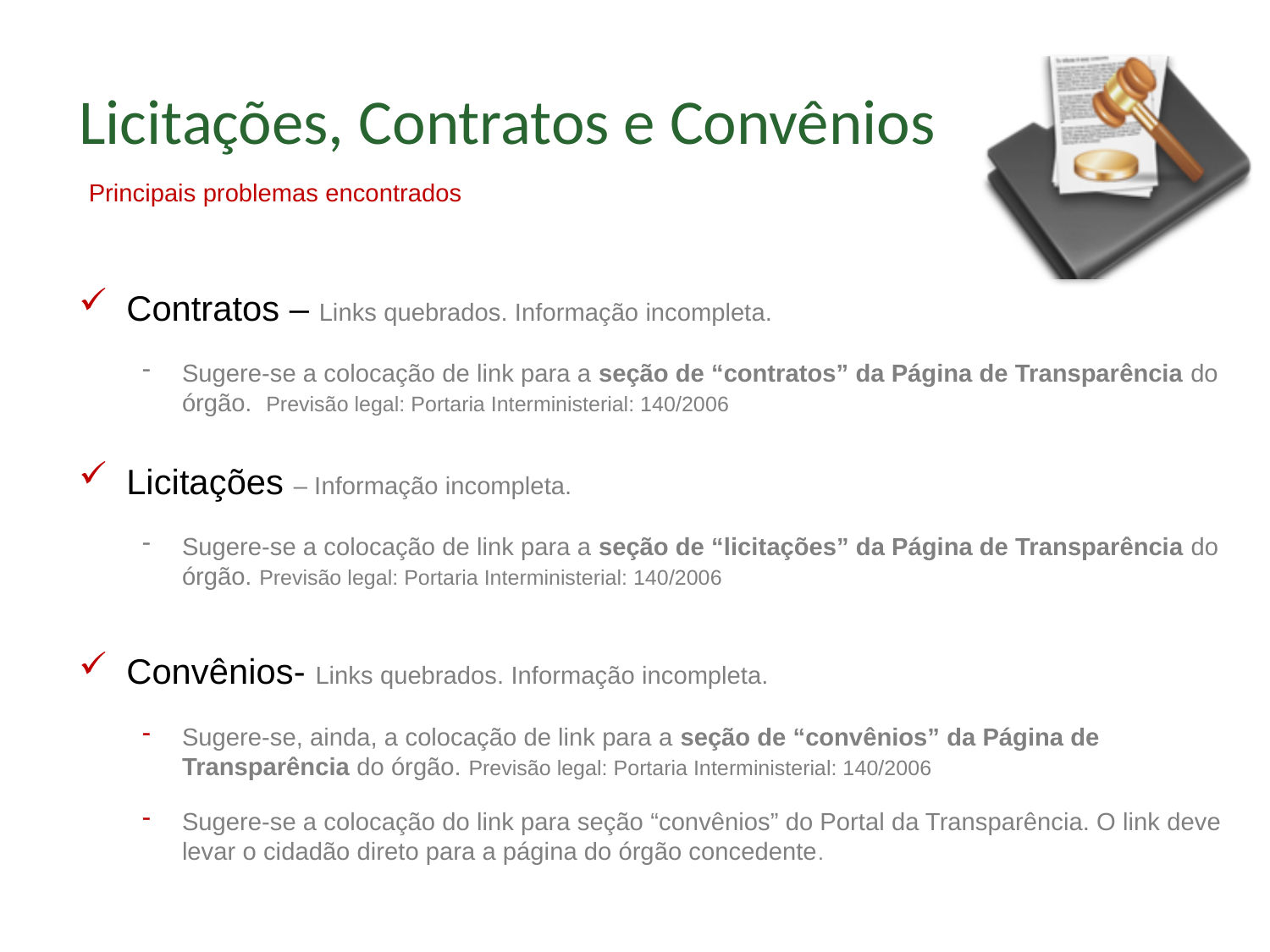

Licitações, Contratos e Convênios
Principais problemas encontrados
Contratos – Links quebrados. Informação incompleta.

Sugere-se a colocação de link para a seção de “contratos” da Página de Transparência do órgão.  Previsão legal: Portaria Interministerial: 140/2006

Licitações – Informação incompleta.

Sugere-se a colocação de link para a seção de “licitações” da Página de Transparência do órgão. Previsão legal: Portaria Interministerial: 140/2006

Convênios- Links quebrados. Informação incompleta.

Sugere-se, ainda, a colocação de link para a seção de “convênios” da Página de Transparência do órgão. Previsão legal: Portaria Interministerial: 140/2006

Sugere-se a colocação do link para seção “convênios” do Portal da Transparência. O link deve levar o cidadão direto para a página do órgão concedente.